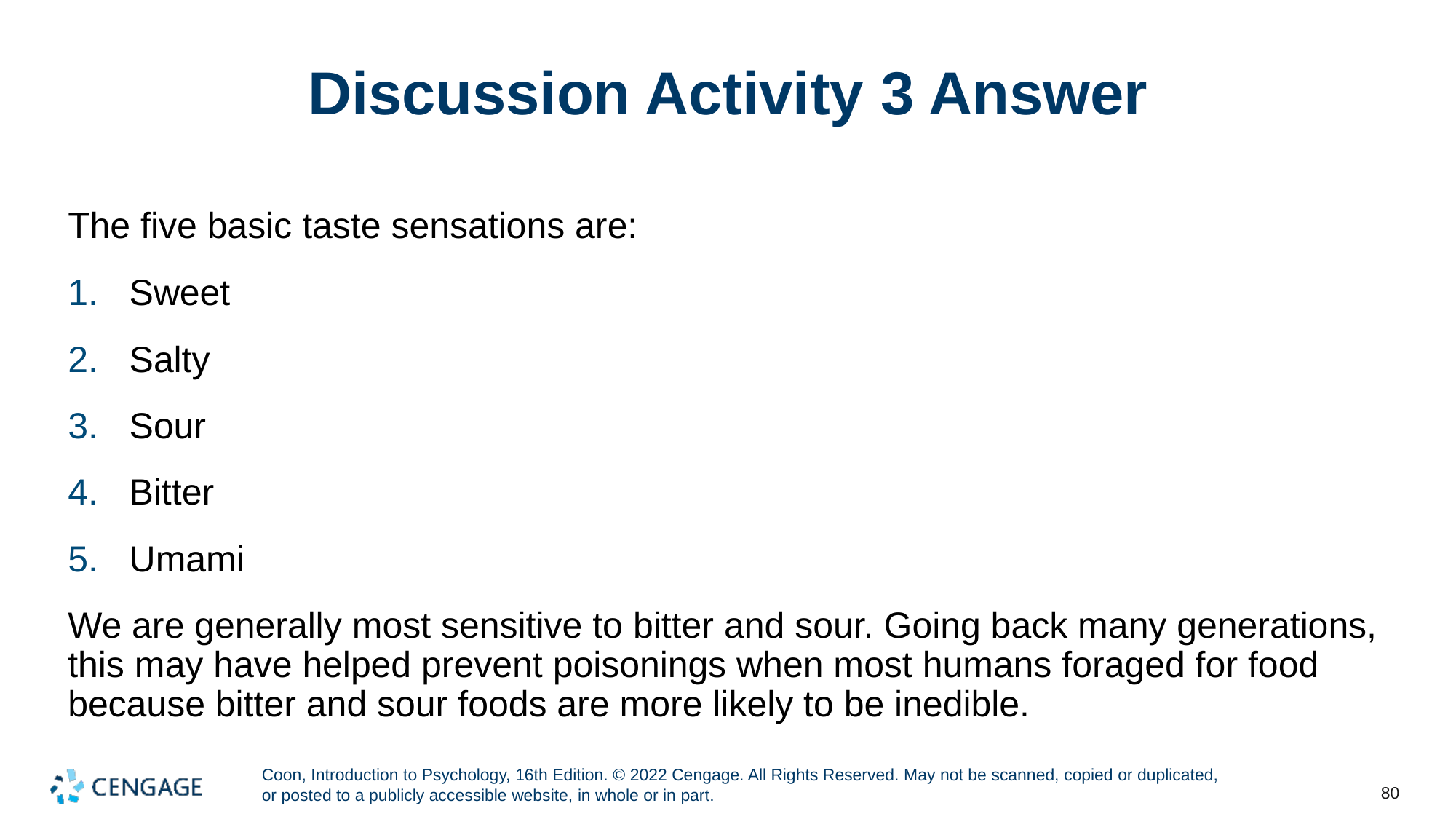

# Discussion Activity 3 Answer
The five basic taste sensations are:
Sweet
Salty
Sour
Bitter
Umami
We are generally most sensitive to bitter and sour. Going back many generations, this may have helped prevent poisonings when most humans foraged for food because bitter and sour foods are more likely to be inedible.